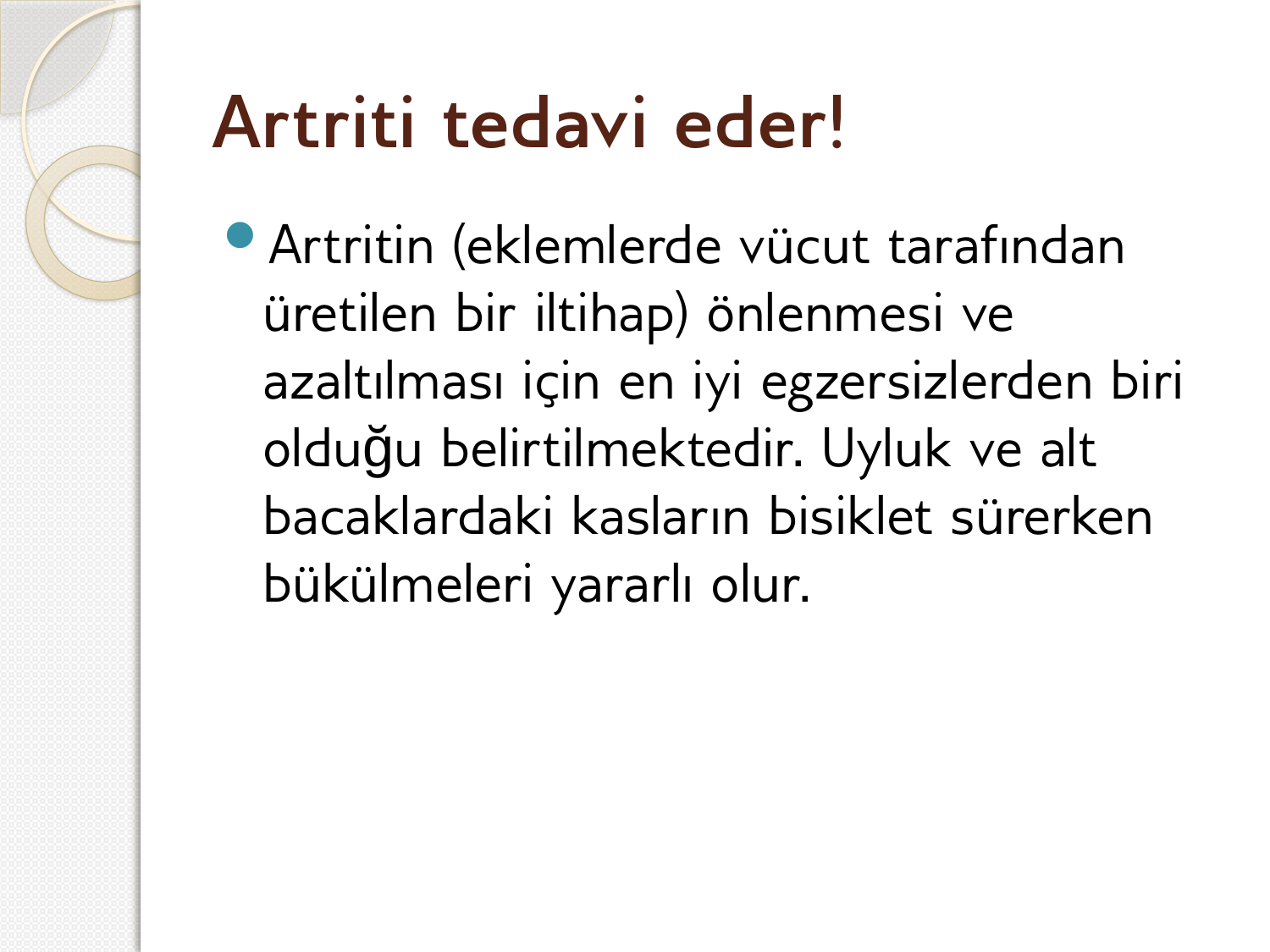

# Artriti tedavi eder!
Artritin (eklemlerde vücut tarafından üretilen bir iltihap) önlenmesi ve azaltılması için en iyi egzersizlerden biri olduğu belirtilmektedir. Uyluk ve alt bacaklardaki kasların bisiklet sürerken bükülmeleri yararlı olur.